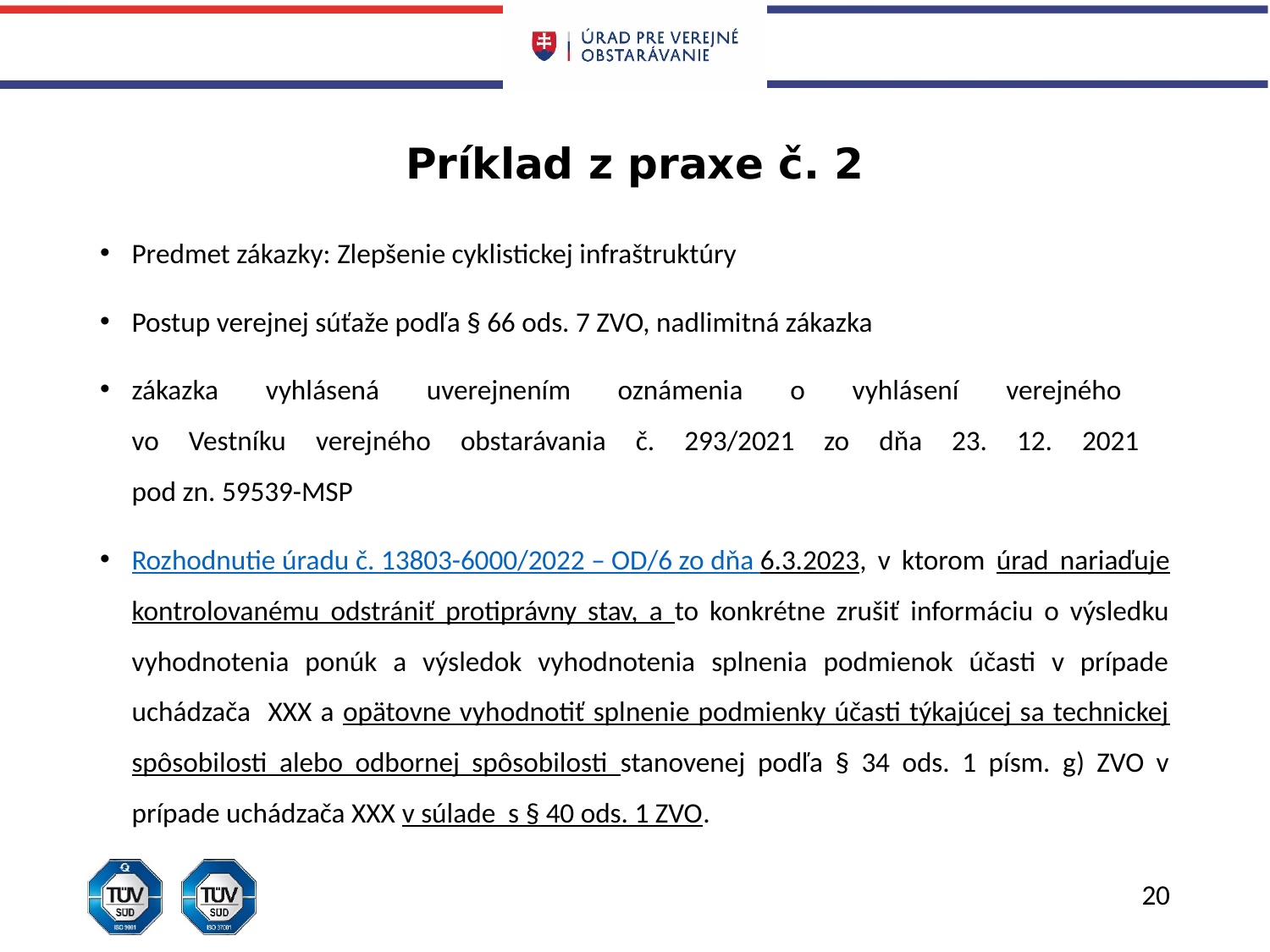

# Príklad z praxe č. 2

Predmet zákazky: Zlepšenie cyklistickej infraštruktúry
Postup verejnej súťaže podľa § 66 ods. 7 ZVO, nadlimitná zákazka
zákazka vyhlásená uverejnením oznámenia o vyhlásení verejného
vo Vestníku verejného obstarávania č. 293/2021 zo dňa 23. 12. 2021
pod zn. 59539-MSP
Rozhodnutie úradu č. 13803-6000/2022 – OD/6 zo dňa 6.3.2023, v ktorom úrad nariaďuje kontrolovanému odstrániť protiprávny stav, a to konkrétne zrušiť informáciu o výsledku vyhodnotenia ponúk a výsledok vyhodnotenia splnenia podmienok účasti v prípade uchádzača  XXX a opätovne vyhodnotiť splnenie podmienky účasti týkajúcej sa technickej spôsobilosti alebo odbornej spôsobilosti stanovenej podľa § 34 ods. 1 písm. g) ZVO v prípade uchádzača XXX v súlade  s § 40 ods. 1 ZVO.